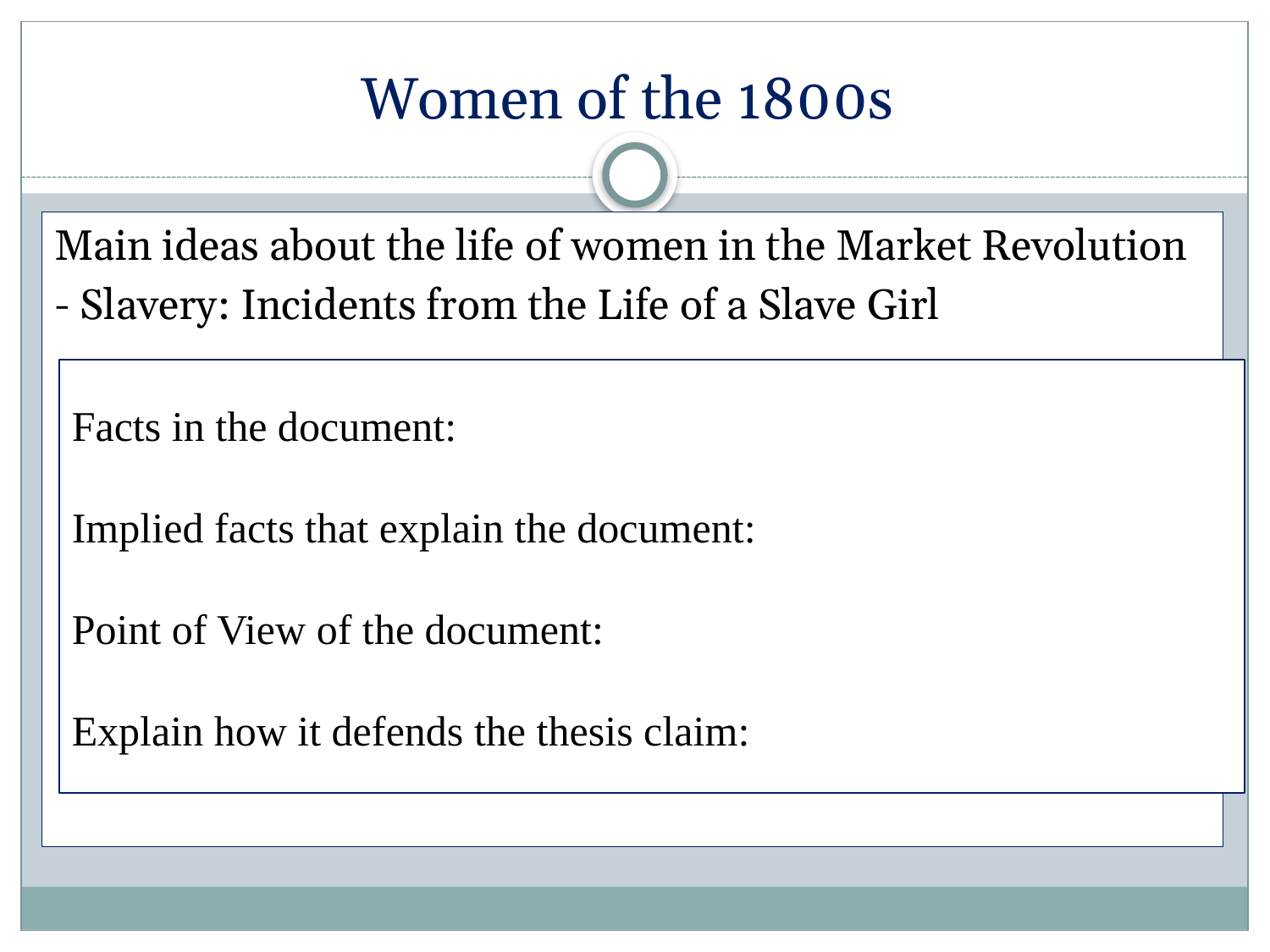

# Women of the 1800s
Main ideas about the life of women in the Market Revolution
- Slavery: Incidents from the Life of a Slave Girl
Facts in the document:

Implied facts that explain the document:

Point of View of the document:

Explain how it defends the thesis claim: